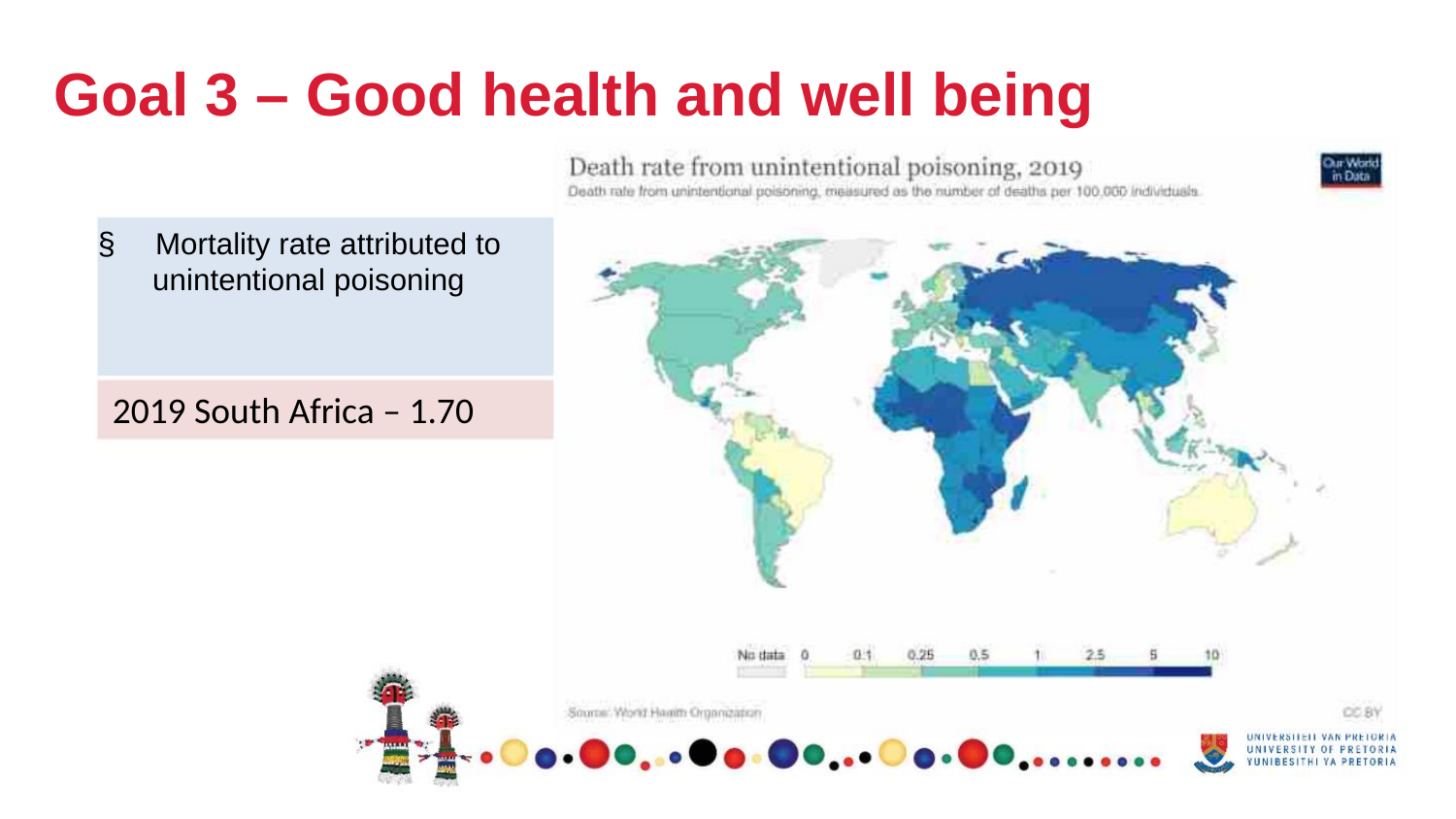

Goal 3 – Good health and well being
§ Mortality rate attributed to
unintentional poisoning
2019 South Africa – 1.70